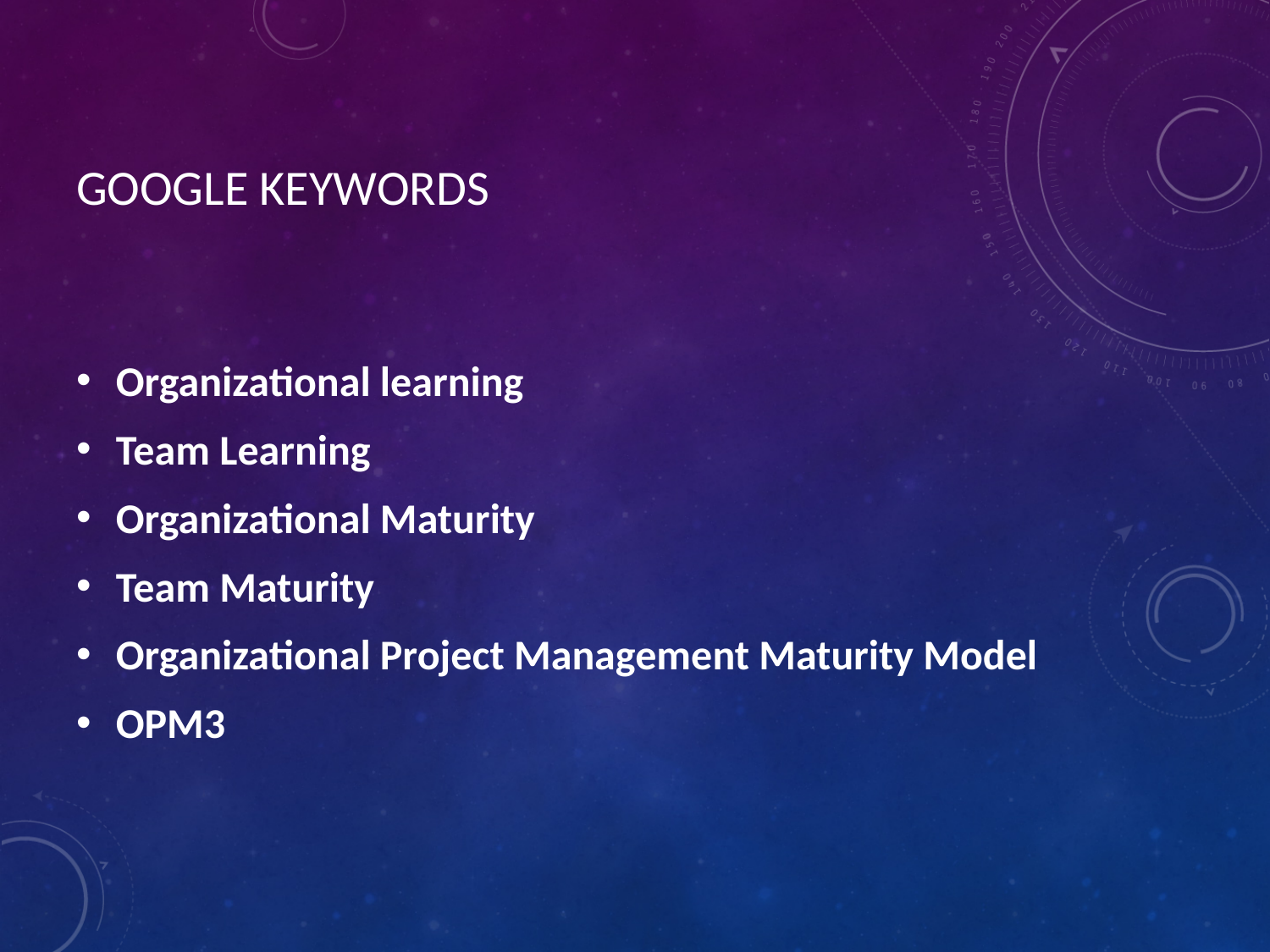

# Google keywords
Organizational learning
Team Learning
Organizational Maturity
Team Maturity
Organizational Project Management Maturity Model
OPM3